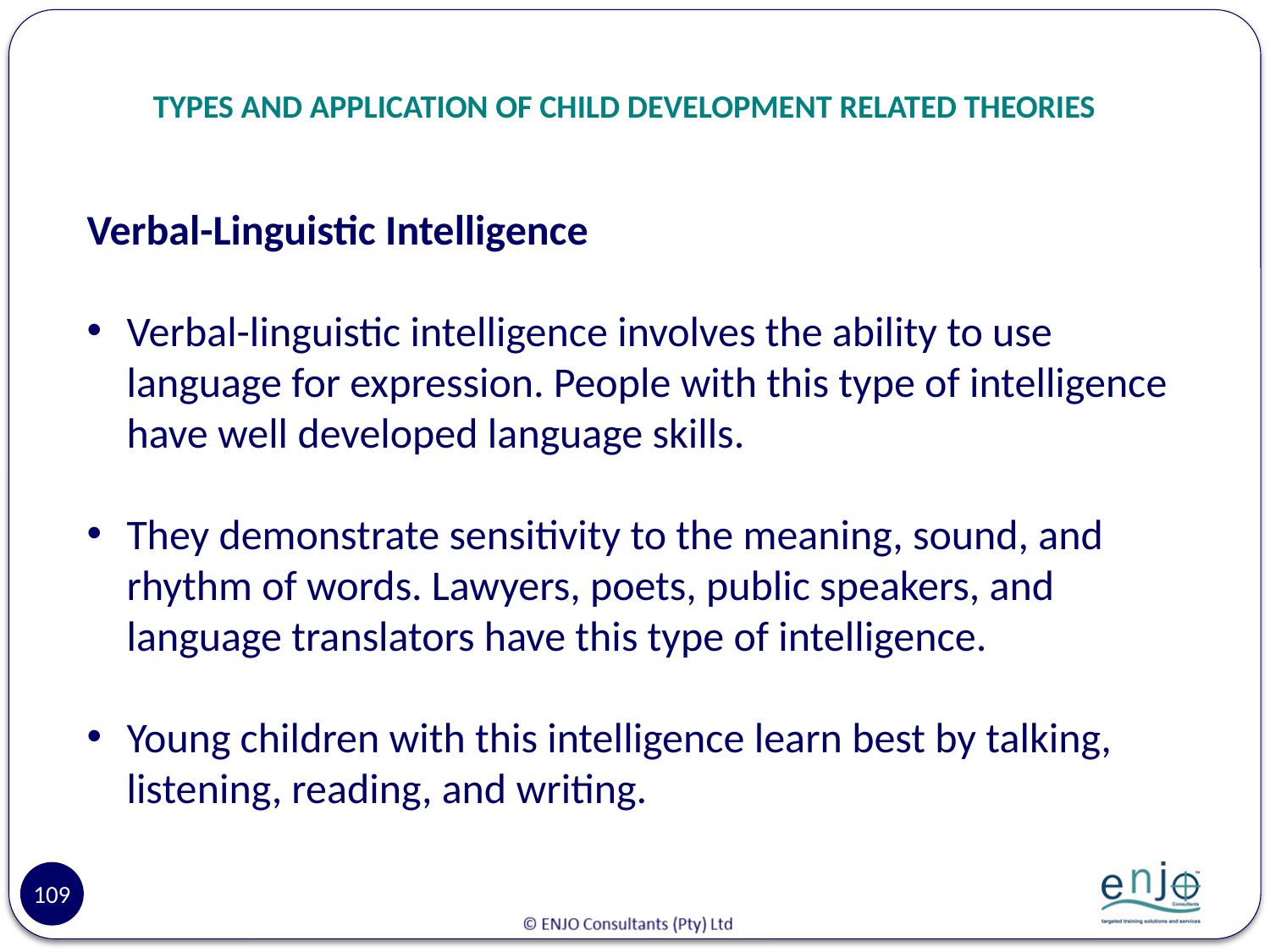

# TYPES AND APPLICATION OF CHILD DEVELOPMENT RELATED THEORIES

Verbal-Linguistic Intelligence

Verbal-linguistic intelligence involves the ability to use language for expression. People with this type of intelligence have well developed language skills.

They demonstrate sensitivity to the meaning, sound, and rhythm of words. Lawyers, poets, public speakers, and language translators have this type of intelligence.

Young children with this intelligence learn best by talking, listening, reading, and writing.

109